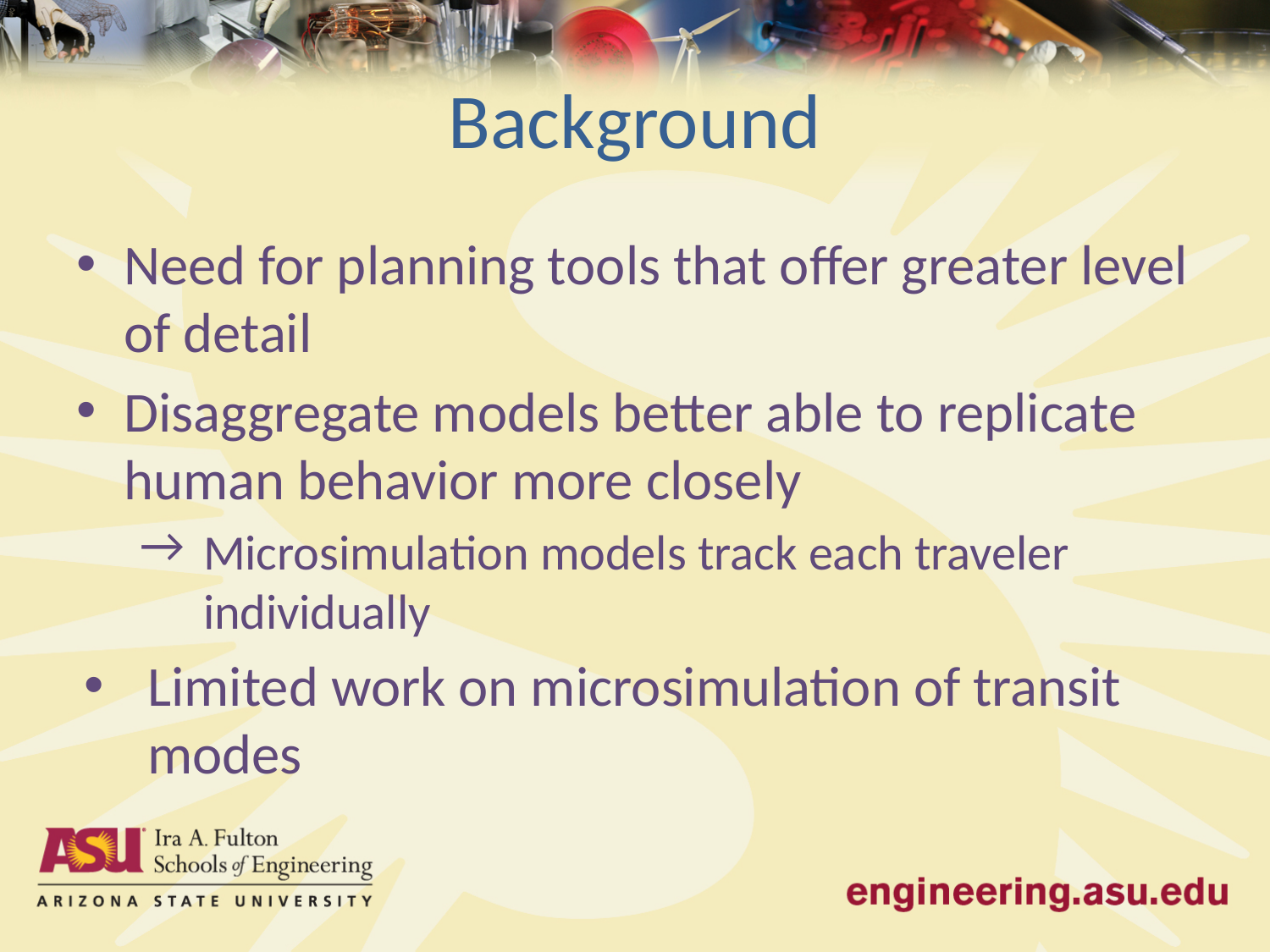

# Background
Need for planning tools that offer greater level of detail
Disaggregate models better able to replicate human behavior more closely
Microsimulation models track each traveler individually
Limited work on microsimulation of transit modes